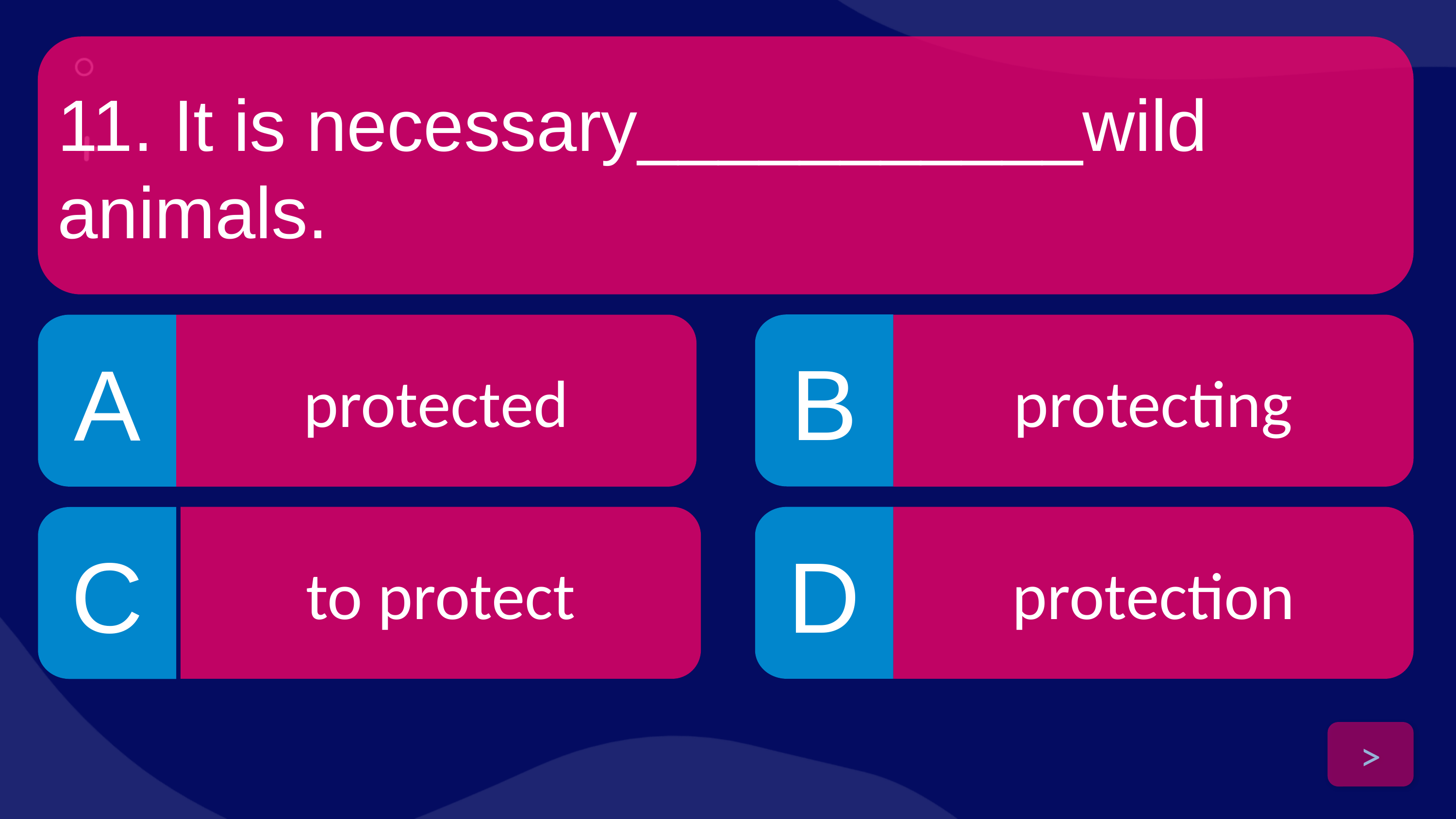

11. It is necessary___________wild animals.
B
A
protected
protecting
to protect
D
protection
C
>